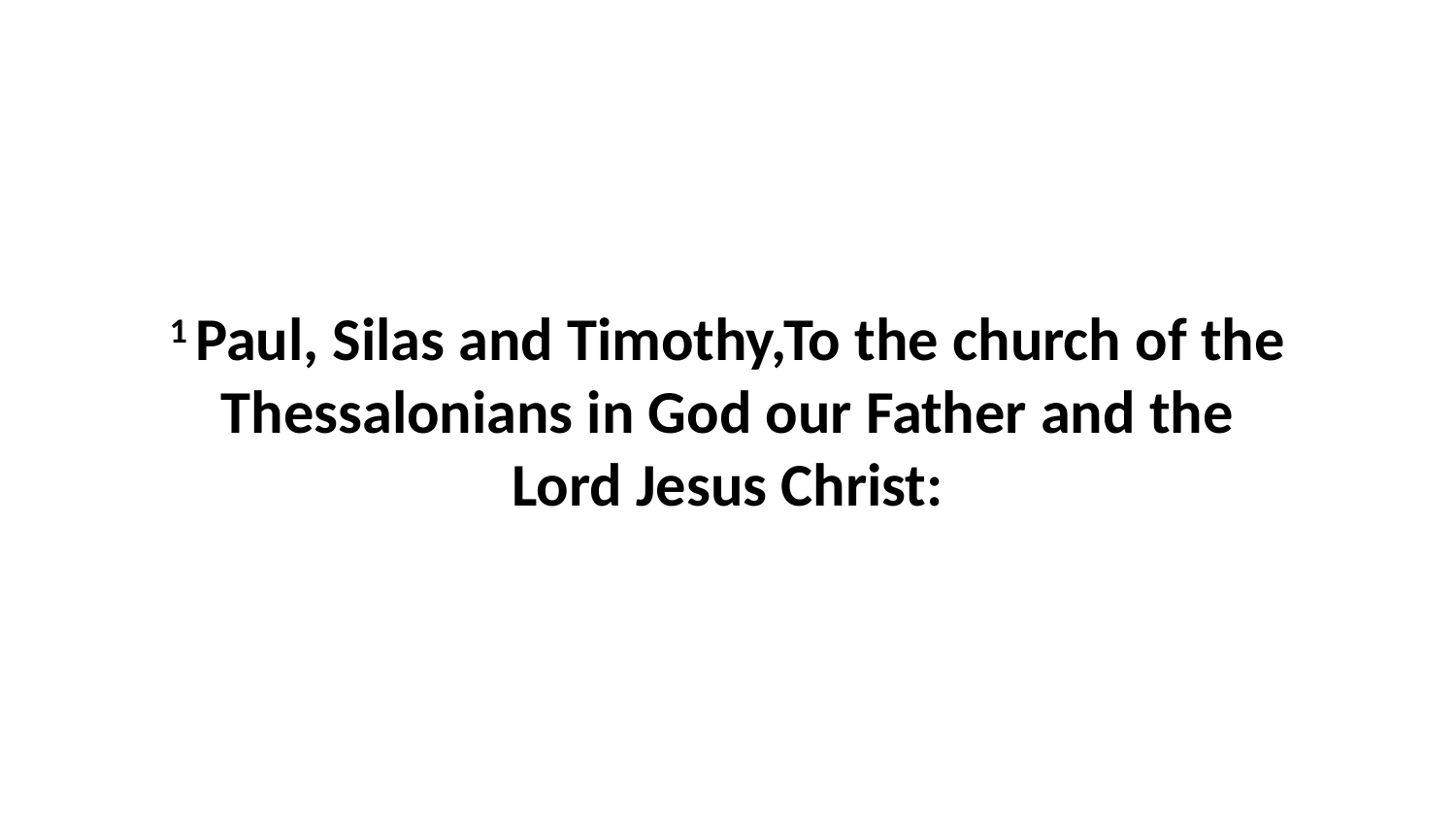

1 Paul, Silas and Timothy,To the church of the Thessalonians in God our Father and the Lord Jesus Christ: